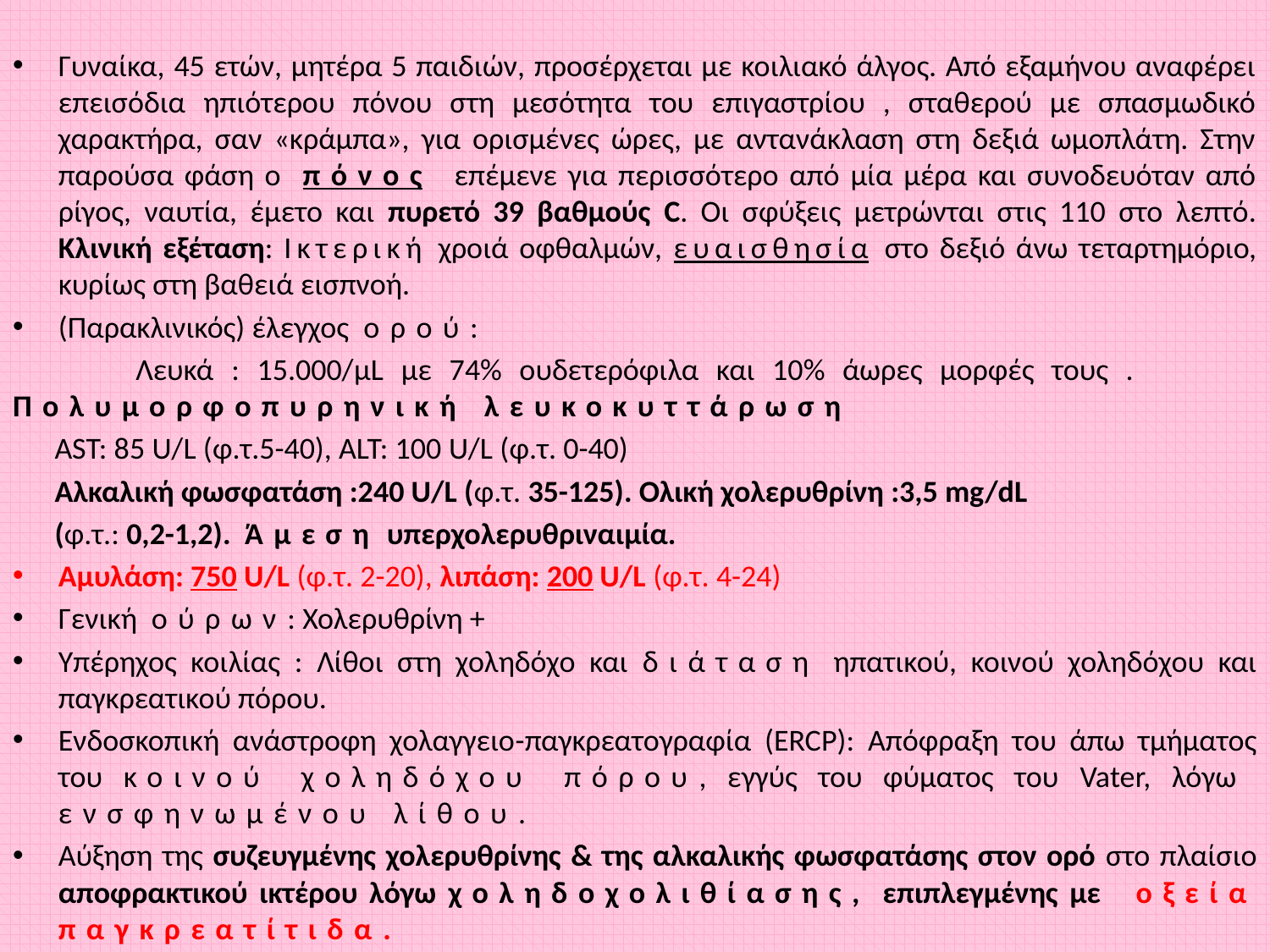

Γυναίκα, 45 ετών, μητέρα 5 παιδιών, προσέρχεται με κοιλιακό άλγος. Από εξαμήνου αναφέρει επεισόδια ηπιότερου πόνου στη μεσότητα του επιγαστρίου , σταθερού με σπασμωδικό χαρακτήρα, σαν «κράμπα», για ορισμένες ώρες, με αντανάκλαση στη δεξιά ωμοπλάτη. Στην παρούσα φάση ο  πόνος επέμενε για περισσότερο από μία μέρα και συνοδευόταν από ρίγος, ναυτία, έμετο και πυρετό 39 βαθμούς C. Οι σφύξεις μετρώνται στις 110 στο λεπτό. Κλινική εξέταση: Ικτερική χροιά οφθαλμών, ευαισθησία στο δεξιό άνω τεταρτημόριο, κυρίως στη βαθειά εισπνοή.
(Παρακλινικός) έλεγχος  ορού:
       Λευκά : 15.000/μL με 74% ουδετερόφιλα και 10% άωρες μορφές τους .        Πολυμορφοπυρηνική λευκοκυττάρωση
      AST: 85 U/L (φ.τ.5-40), ALT: 100 U/L (φ.τ. 0-40)
      Αλκαλική φωσφατάση :240 U/L (φ.τ. 35-125). Ολική χολερυθρίνη :3,5 mg/dL
      (φ.τ.: 0,2-1,2).  Άμεση υπερχολερυθριναιμία.
Αμυλάση: 750 U/L (φ.τ. 2-20), λιπάση: 200 U/L (φ.τ. 4-24)
Γενική  ούρων: Χολερυθρίνη +
Υπέρηχος κοιλίας : Λίθοι στη χοληδόχο και διάταση ηπατικού, κοινού χοληδόχου και παγκρεατικού πόρου.
Ενδοσκοπική ανάστροφη χολαγγειο-παγκρεατογραφία (ERCP): Απόφραξη του άπω τμήματος του κοινού χοληδόχου πόρου, εγγύς του φύματος του Vater, λόγω  ενσφηνωμένου λίθου.
Αύξηση της συζευγμένης χολερυθρίνης & της αλκαλικής φωσφατάσης στον ορό στο πλαίσιο αποφρακτικού ικτέρου λόγω χοληδοχολιθίασης, επιπλεγμένης με   οξεία παγκρεατίτιδα.